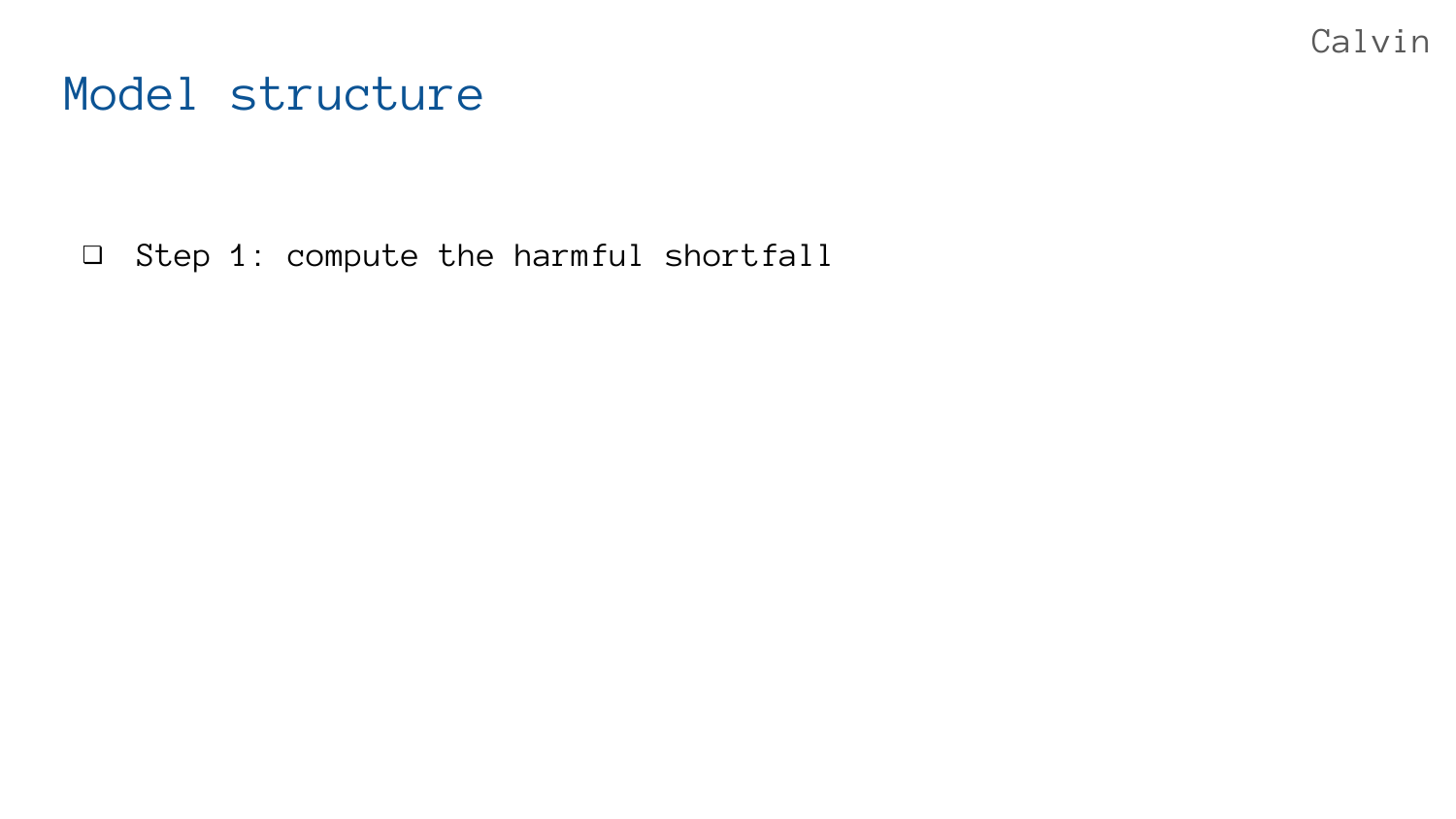

Calvin
# Model structure
Step 1: compute the harmful shortfall